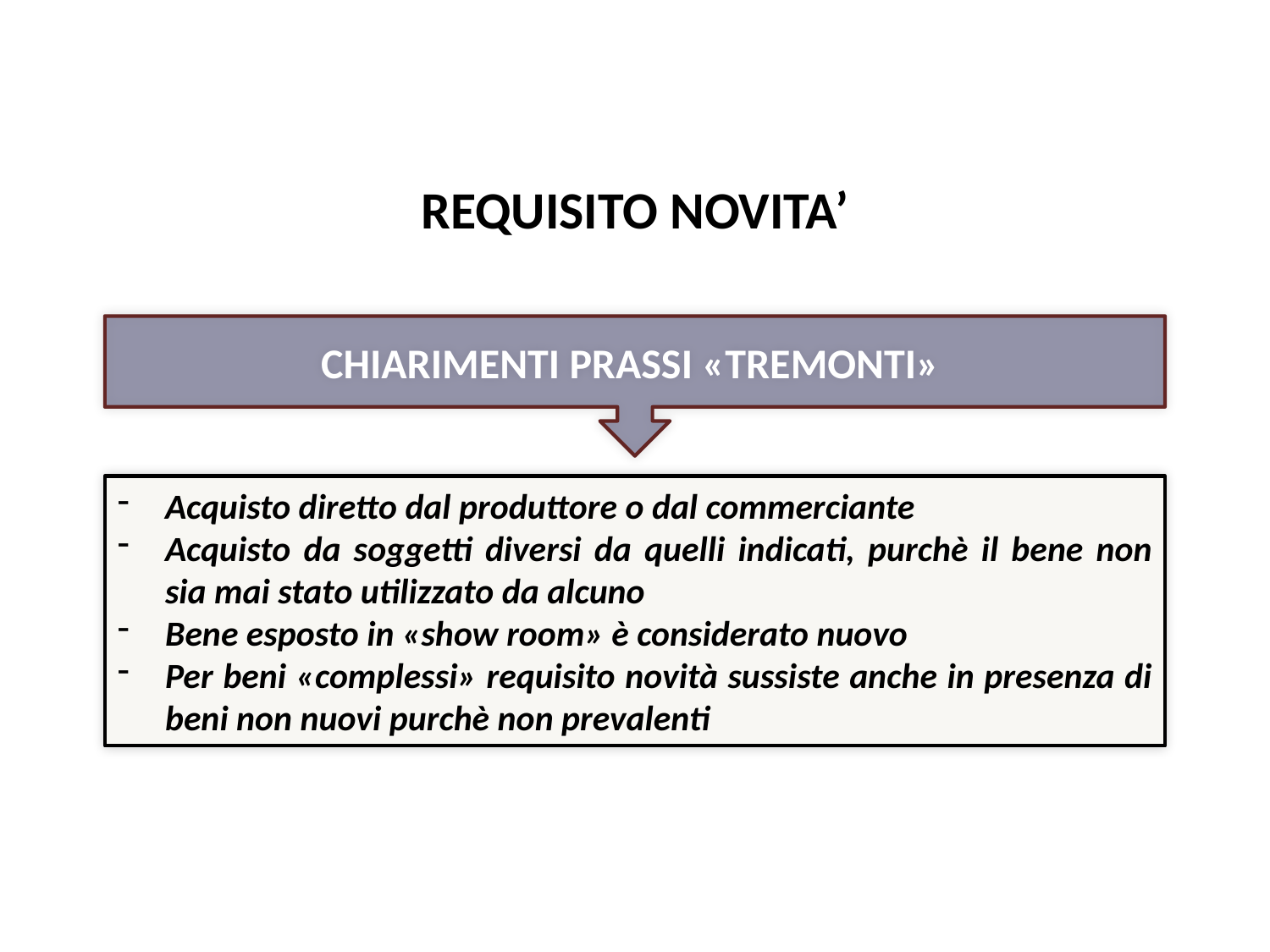

Super ammortamenti
# REQUISITO NOVITA’
CHIARIMENTI PRASSI «TREMONTI»
Acquisto diretto dal produttore o dal commerciante
Acquisto da soggetti diversi da quelli indicati, purchè il bene non sia mai stato utilizzato da alcuno
Bene esposto in «show room» è considerato nuovo
Per beni «complessi» requisito novità sussiste anche in presenza di beni non nuovi purchè non prevalenti